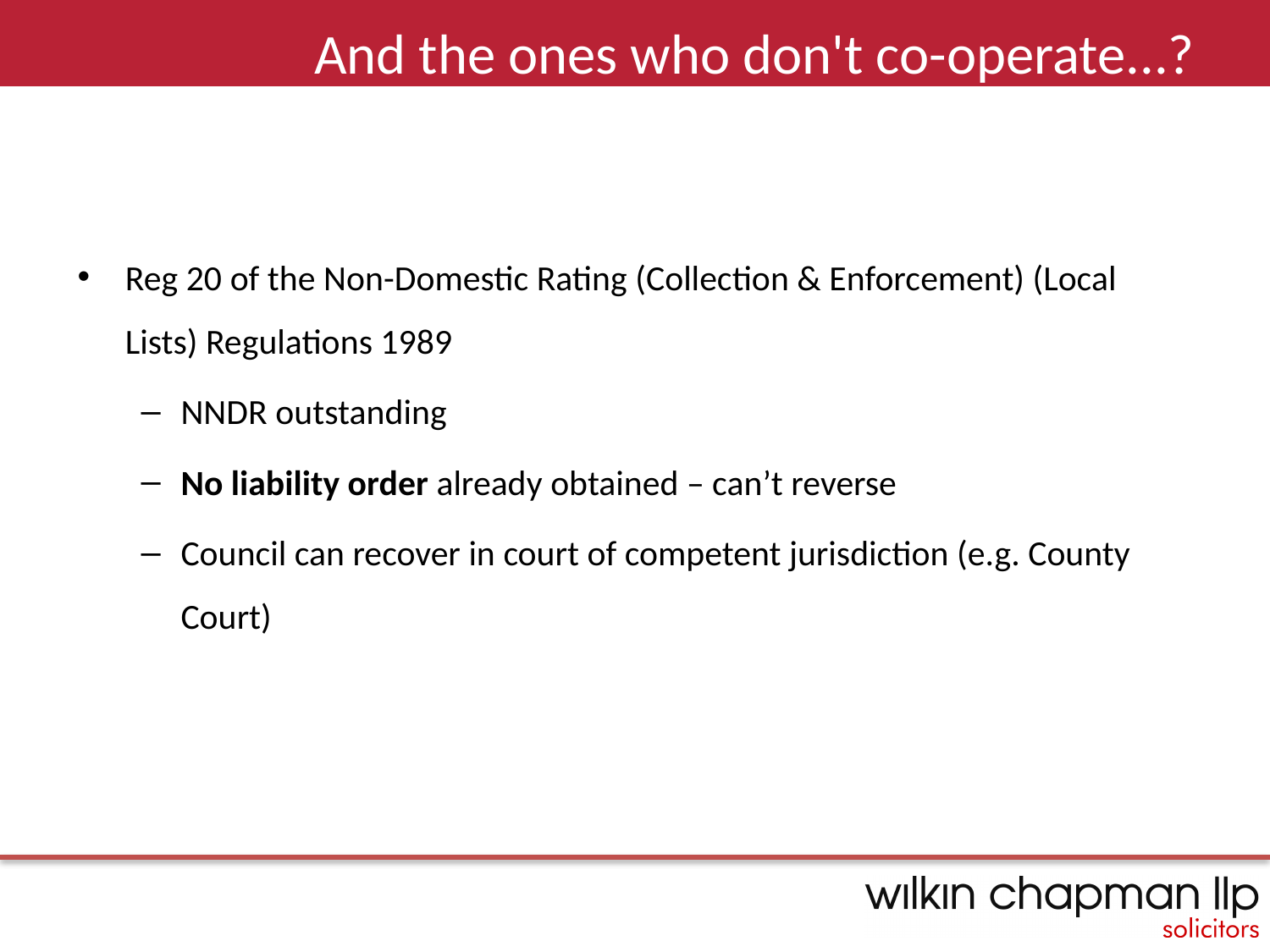

# And the ones who don't co-operate...?
An alternative?
Reg 20 of the Non-Domestic Rating (Collection & Enforcement) (Local Lists) Regulations 1989
NNDR outstanding
No liability order already obtained – can’t reverse
Council can recover in court of competent jurisdiction (e.g. County Court)